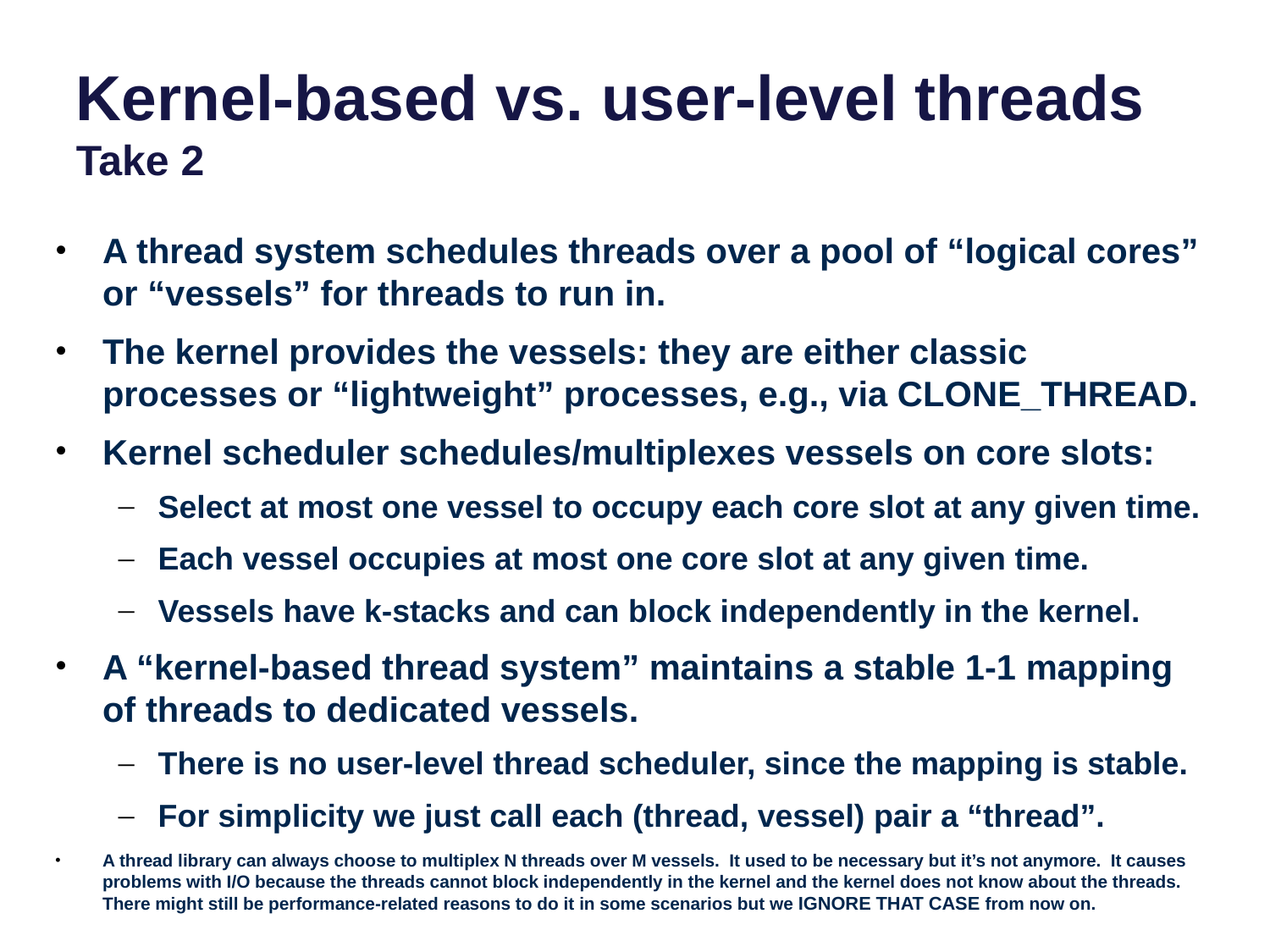

# Kernel-based vs. user-level threads Take 2
A thread system schedules threads over a pool of “logical cores” or “vessels” for threads to run in.
The kernel provides the vessels: they are either classic processes or “lightweight” processes, e.g., via CLONE_THREAD.
Kernel scheduler schedules/multiplexes vessels on core slots:
Select at most one vessel to occupy each core slot at any given time.
Each vessel occupies at most one core slot at any given time.
Vessels have k-stacks and can block independently in the kernel.
A “kernel-based thread system” maintains a stable 1-1 mapping of threads to dedicated vessels.
There is no user-level thread scheduler, since the mapping is stable.
For simplicity we just call each (thread, vessel) pair a “thread”.
A thread library can always choose to multiplex N threads over M vessels.  It used to be necessary but it’s not anymore.  It causes problems with I/O because the threads cannot block independently in the kernel and the kernel does not know about the threads.  There might still be performance-related reasons to do it in some scenarios but we IGNORE THAT CASE from now on.